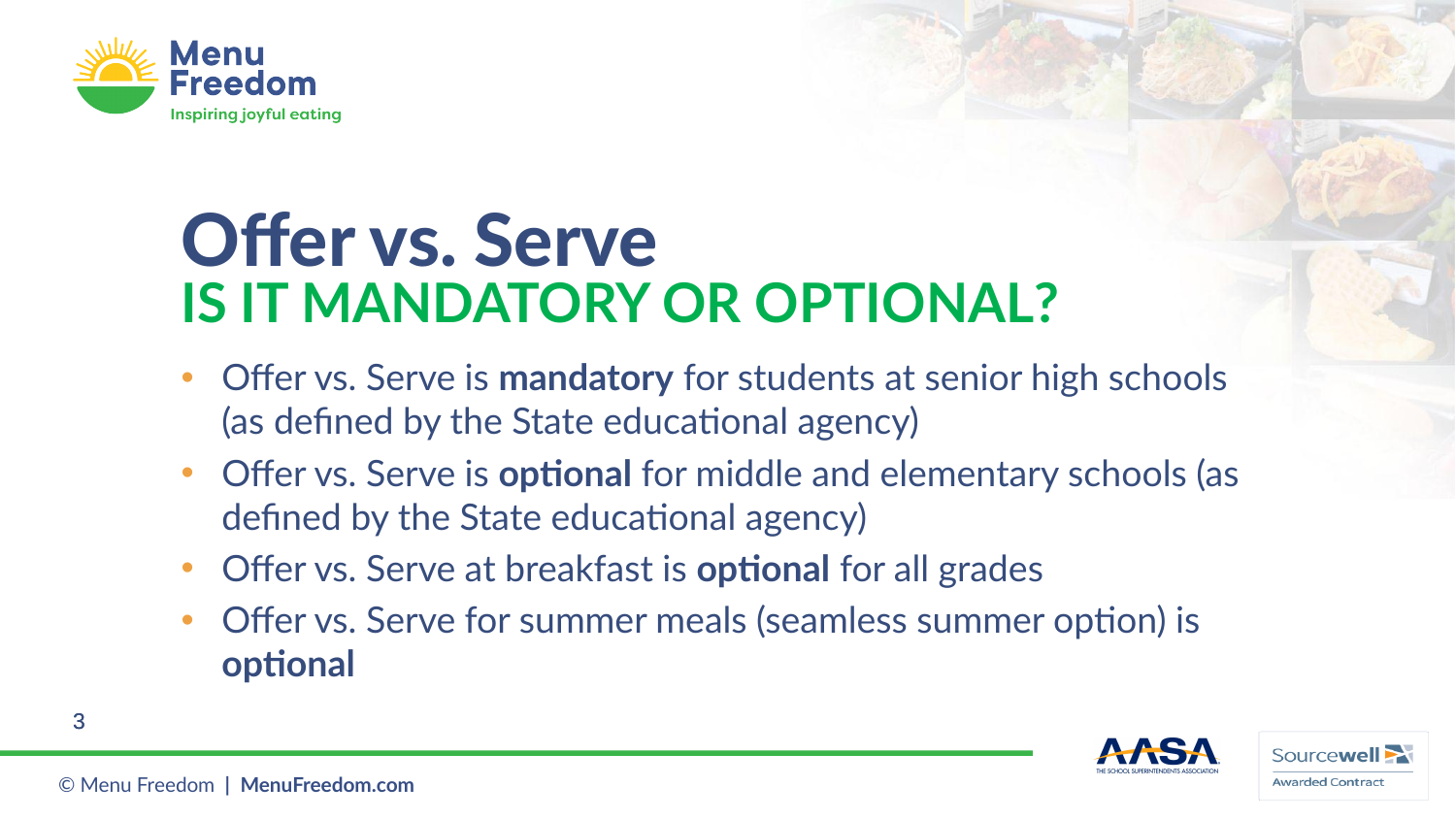

# Offer vs. Serve IS IT MANDATORY OR OPTIONAL?
Offer vs. Serve is mandatory for students at senior high schools (as defined by the State educational agency)
Offer vs. Serve is optional for middle and elementary schools (as defined by the State educational agency)
Offer vs. Serve at breakfast is optional for all grades
Offer vs. Serve for summer meals (seamless summer option) is optional